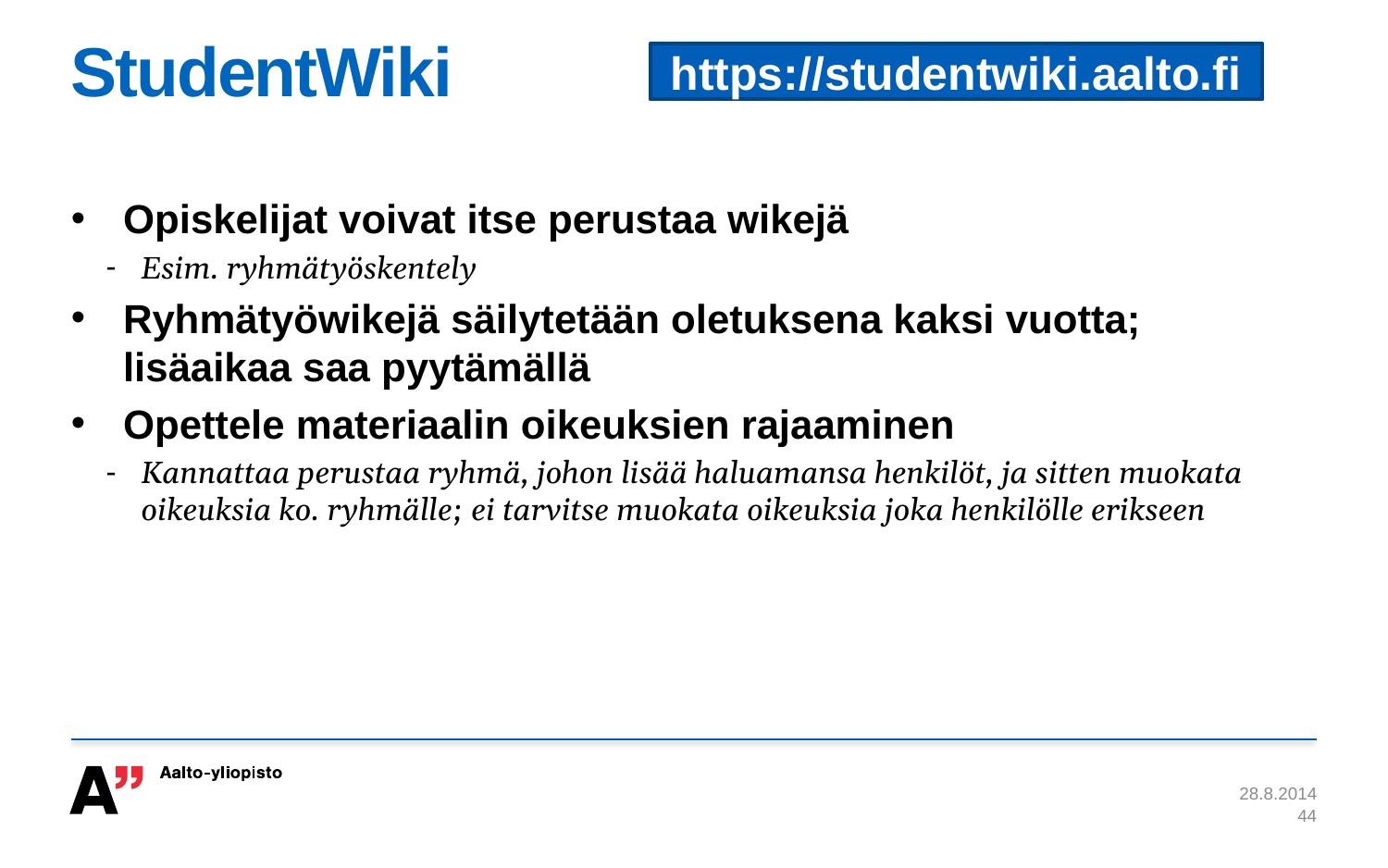

# StudentWiki
https://studentwiki.aalto.fi
Opiskelijat voivat itse perustaa wikejä
Esim. ryhmätyöskentely
Ryhmätyöwikejä säilytetään oletuksena kaksi vuotta; lisäaikaa saa pyytämällä
Opettele materiaalin oikeuksien rajaaminen
Kannattaa perustaa ryhmä, johon lisää haluamansa henkilöt, ja sitten muokata oikeuksia ko. ryhmälle; ei tarvitse muokata oikeuksia joka henkilölle erikseen

28.8.2014
44